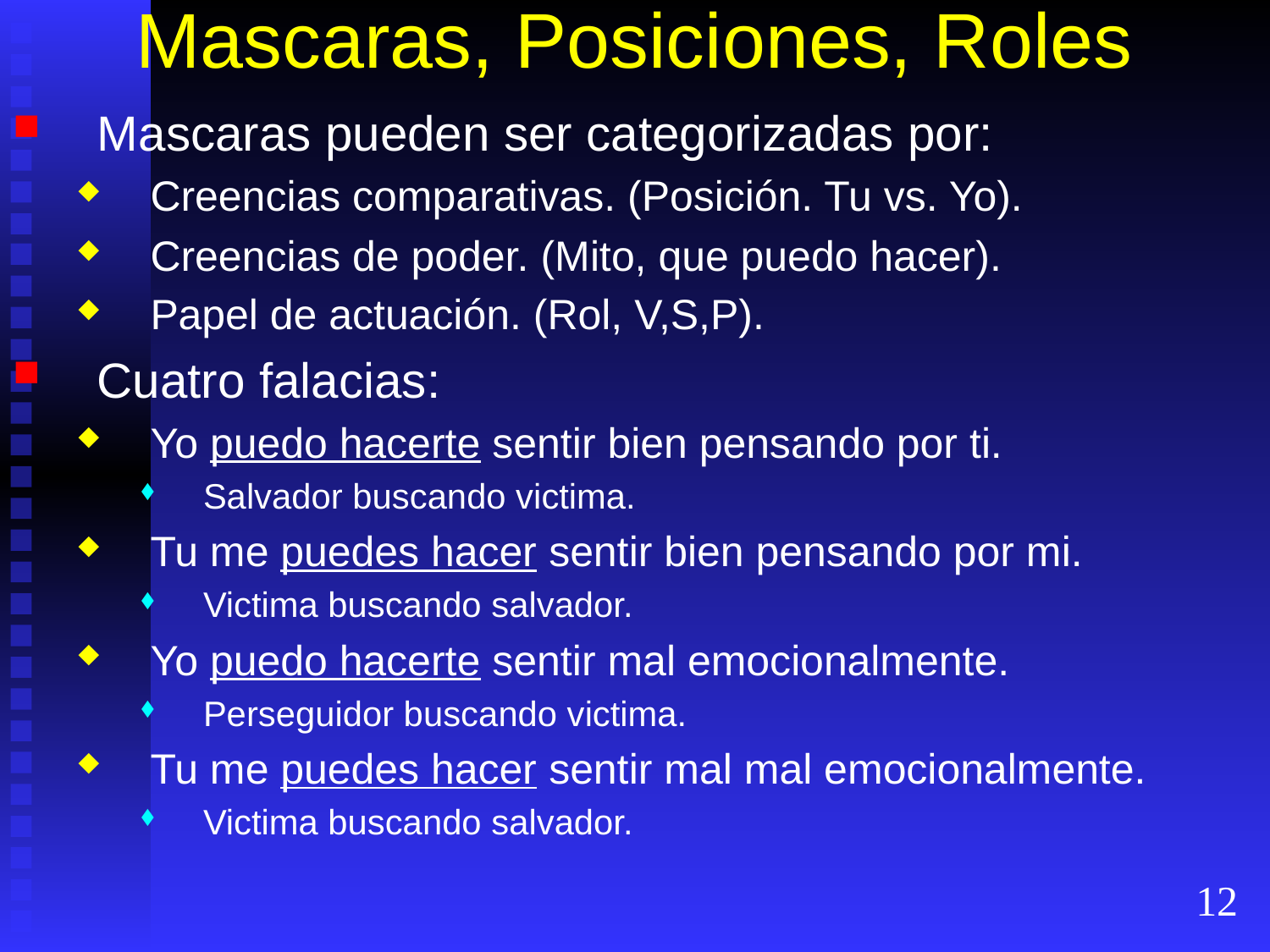

# Mascaras, Posiciones, Roles
Mascaras pueden ser categorizadas por:
Creencias comparativas. (Posición. Tu vs. Yo).
Creencias de poder. (Mito, que puedo hacer).
Papel de actuación. (Rol, V,S,P).
Cuatro falacias:
Yo puedo hacerte sentir bien pensando por ti.
Salvador buscando victima.
Tu me puedes hacer sentir bien pensando por mi.
Victima buscando salvador.
Yo puedo hacerte sentir mal emocionalmente.
Perseguidor buscando victima.
Tu me puedes hacer sentir mal mal emocionalmente.
Victima buscando salvador.
12